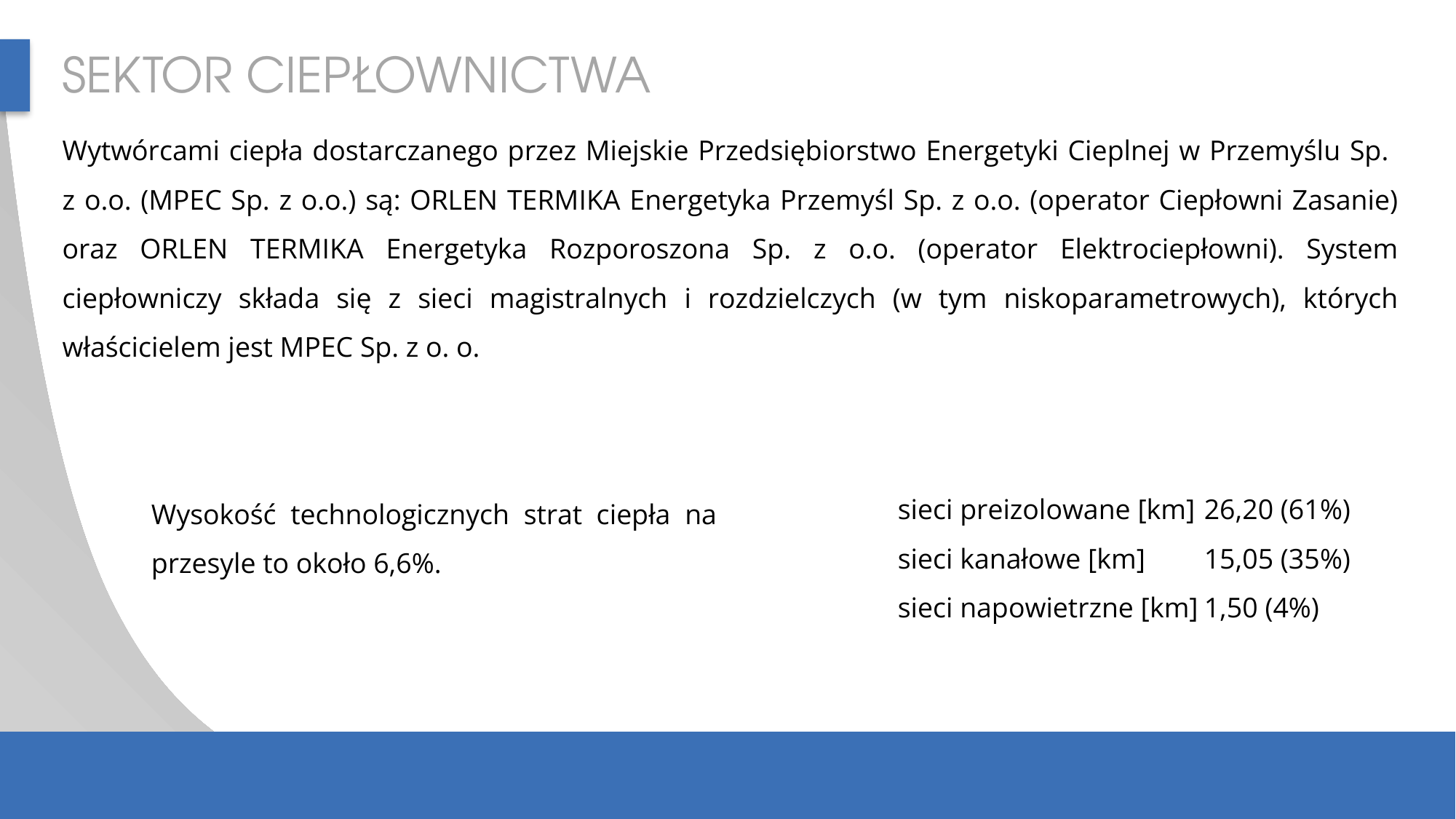

SEKTOR CIEPŁOWNICTWA

Wytwórcami ciepła dostarczanego przez Miejskie Przedsiębiorstwo Energetyki Cieplnej w Przemyślu Sp.
z o.o. (MPEC Sp. z o.o.) są: ORLEN TERMIKA Energetyka Przemyśl Sp. z o.o. (operator Ciepłowni Zasanie) oraz ORLEN TERMIKA Energetyka Rozporoszona Sp. z o.o. (operator Elektrociepłowni). System ciepłowniczy składa się z sieci magistralnych i rozdzielczych (w tym niskoparametrowych), których właścicielem jest MPEC Sp. z o. o.

   sieci preizolowane [km]	26,20 (61%)
   sieci kanałowe [km]	15,05 (35%)
   sieci napowietrzne [km]	1,50 (4%)
Wysokość technologicznych strat ciepła na przesyle to około 6,6%.%.